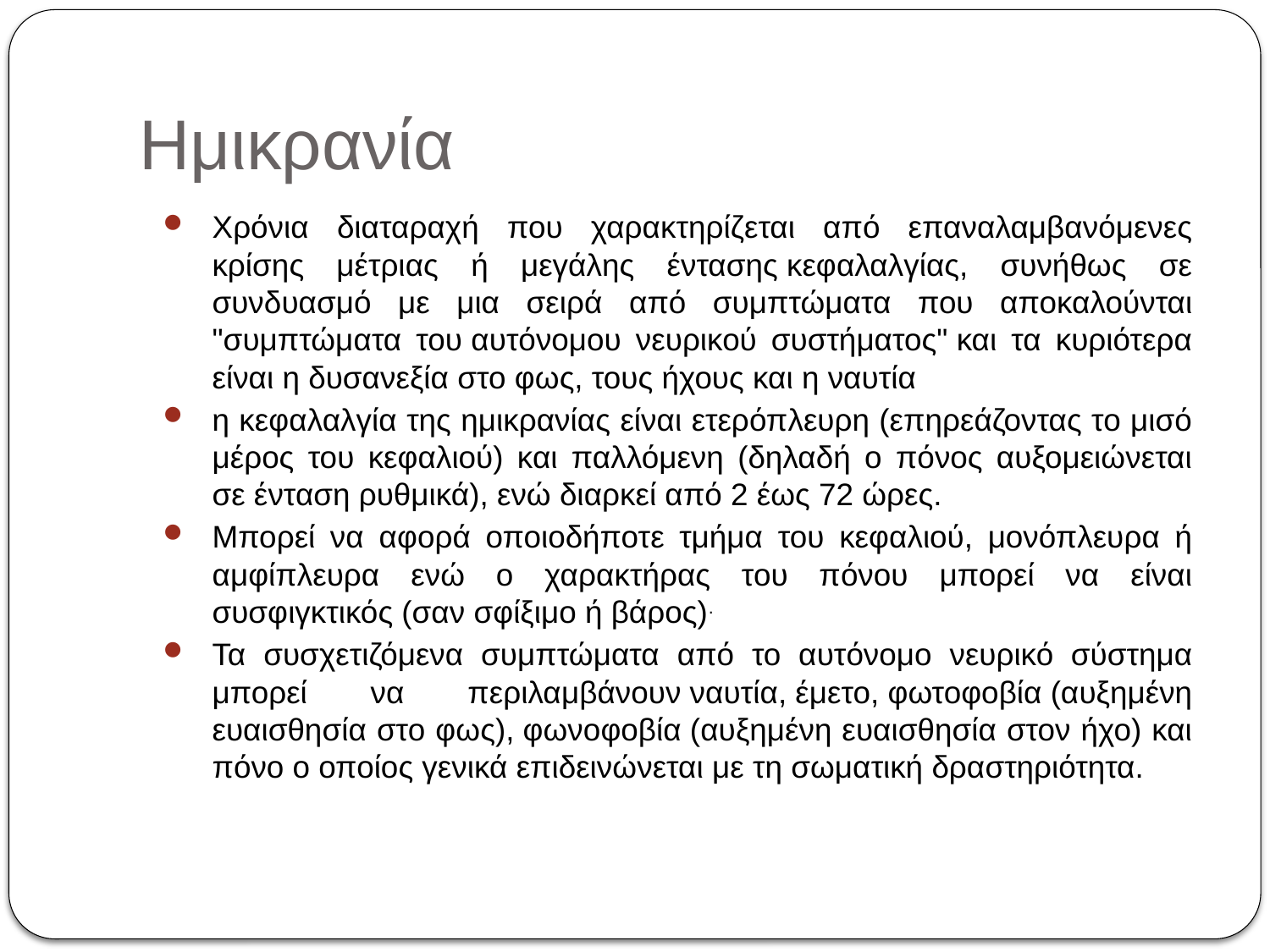

# Ημικρανία
Χρόνια διαταραχή που χαρακτηρίζεται από επαναλαμβανόμενες κρίσης μέτριας ή μεγάλης έντασης κεφαλαλγίας, συνήθως σε συνδυασμό με μια σειρά από συμπτώματα που αποκαλούνται "συμπτώματα του αυτόνομου νευρικού συστήματος" και τα κυριότερα είναι η δυσανεξία στο φως, τους ήχους και η ναυτία
η κεφαλαλγία της ημικρανίας είναι ετερόπλευρη (επηρεάζοντας το μισό μέρος του κεφαλιού) και παλλόμενη (δηλαδή ο πόνος αυξομειώνεται σε ένταση ρυθμικά), ενώ διαρκεί από 2 έως 72 ώρες.
Μπορεί να αφορά οποιοδήποτε τμήμα του κεφαλιού, μονόπλευρα ή αμφίπλευρα ενώ ο χαρακτήρας του πόνου μπορεί να είναι συσφιγκτικός (σαν σφίξιμο ή βάρος).
Τα συσχετιζόμενα συμπτώματα από το αυτόνομο νευρικό σύστημα μπορεί να περιλαμβάνουν ναυτία, έμετο, φωτοφοβία (αυξημένη ευαισθησία στο φως), φωνοφοβία (αυξημένη ευαισθησία στον ήχο) και πόνο ο οποίος γενικά επιδεινώνεται με τη σωματική δραστηριότητα.